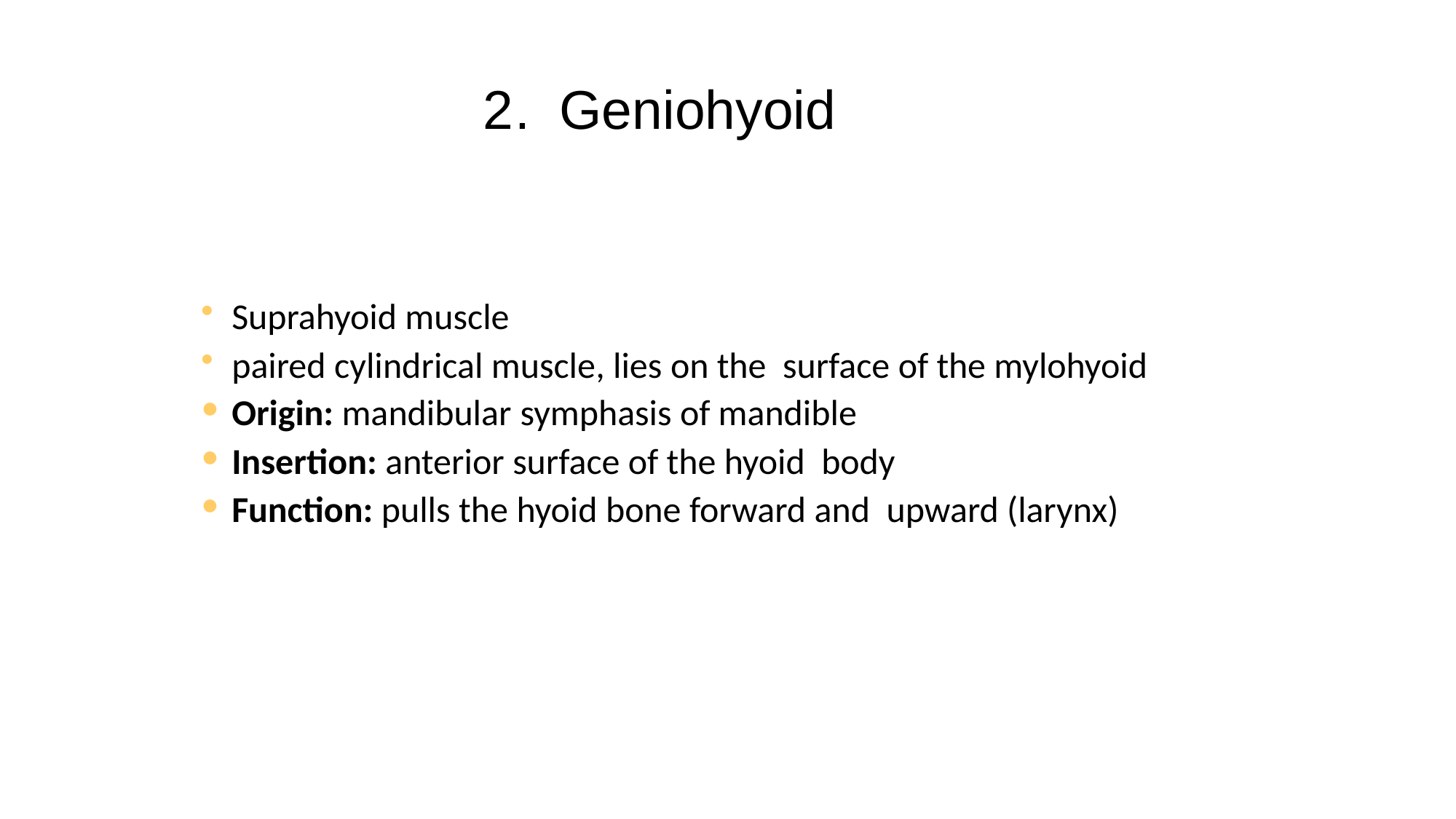

# 2.	Geniohyoid
Suprahyoid muscle
paired cylindrical muscle, lies on the  surface of the mylohyoid
Origin: mandibular symphasis of mandible
Insertion: anterior surface of the hyoid  body
Function: pulls the hyoid bone forward and  upward (larynx)